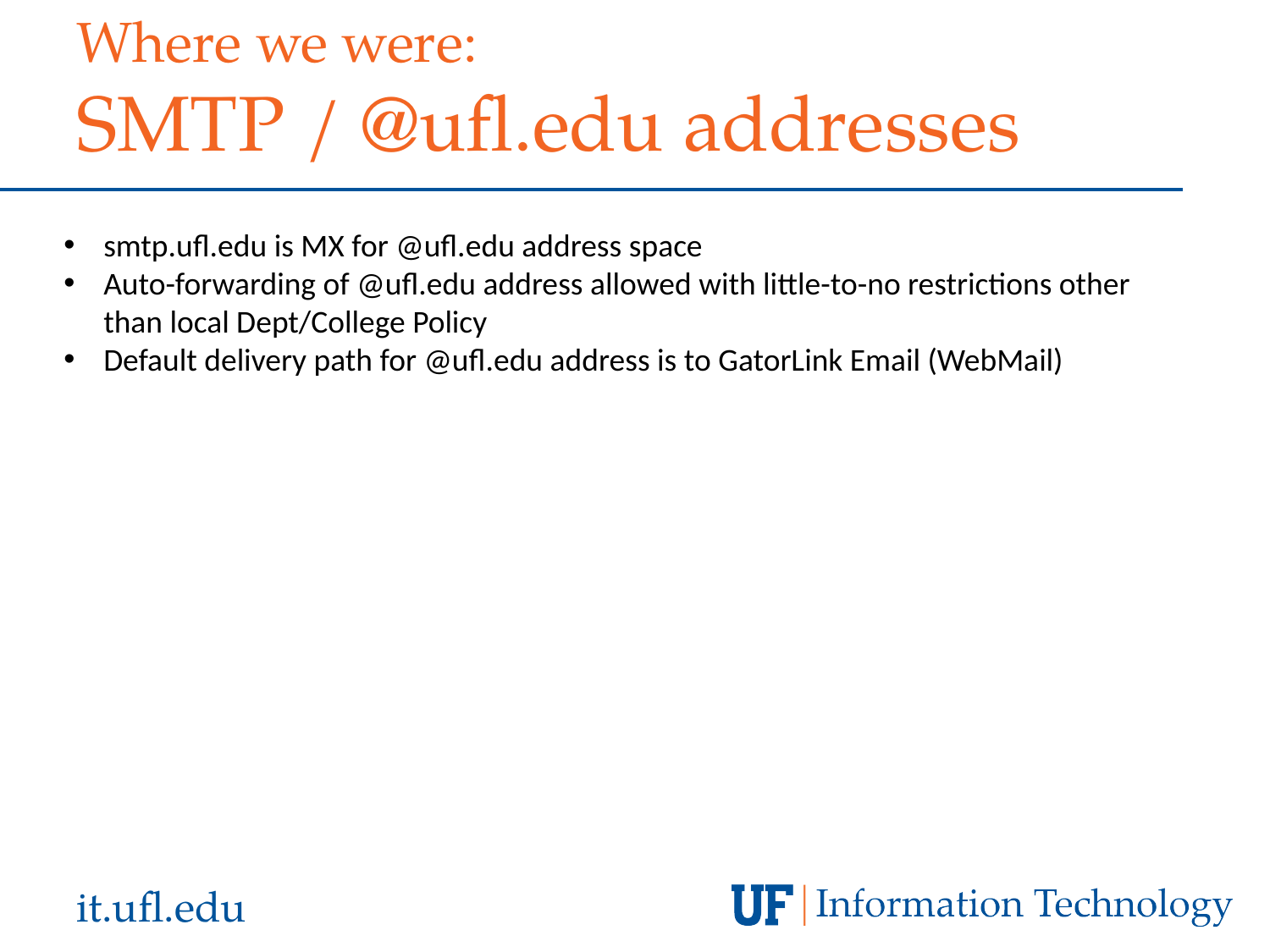

Where we were:
SMTP / @ufl.edu addresses
smtp.ufl.edu is MX for @ufl.edu address space
Auto-forwarding of @ufl.edu address allowed with little-to-no restrictions other than local Dept/College Policy
Default delivery path for @ufl.edu address is to GatorLink Email (WebMail)